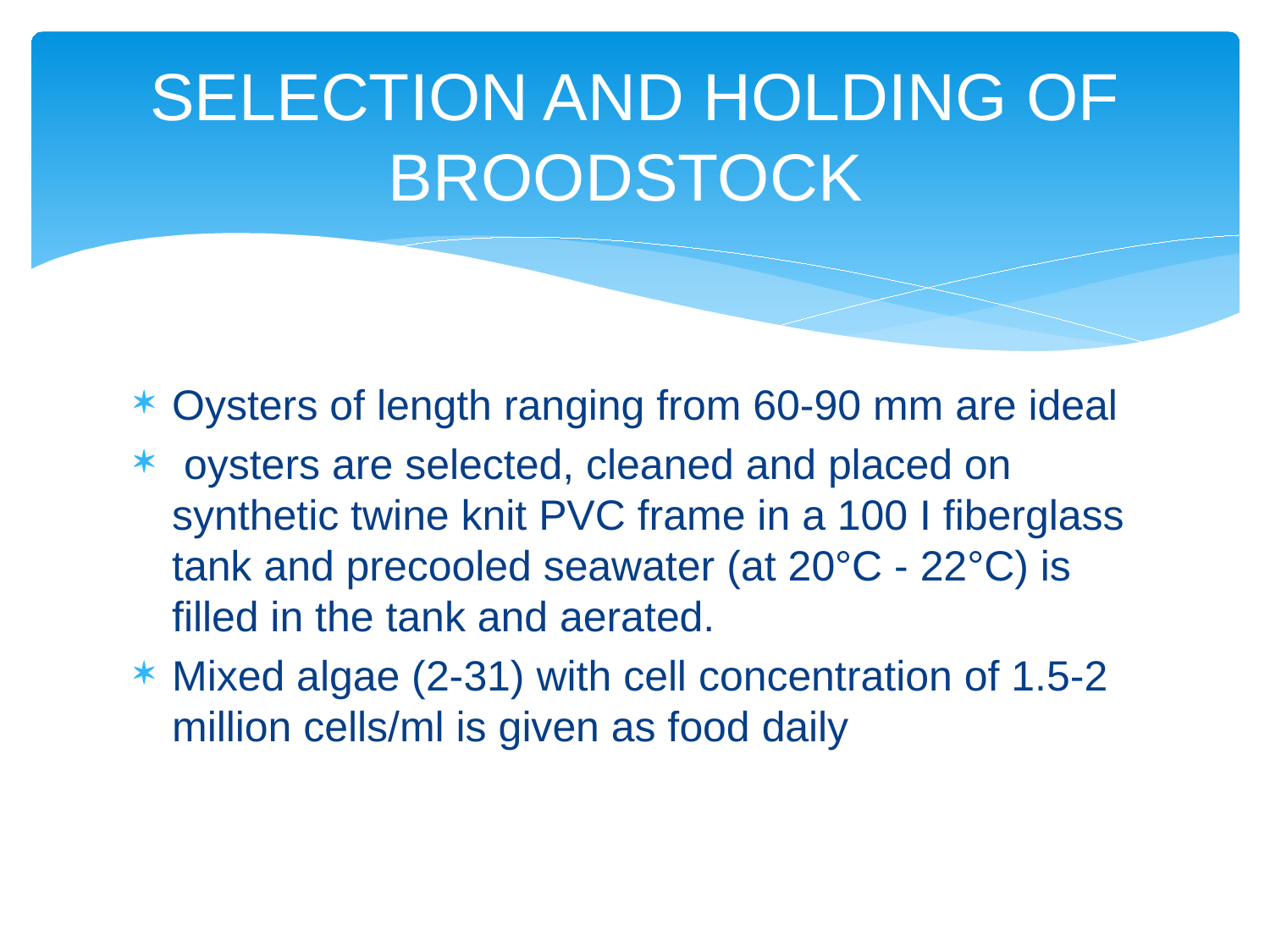

# Selection and holding of broodstock
Oysters of length ranging from 60-90 mm are ideal
 oysters are selected, cleaned and placed on synthetic twine knit PVC frame in a 100 I fiberglass tank and precooled seawater (at 20°C - 22°C) is filled in the tank and aerated.
Mixed algae (2-31) with cell concentration of 1.5-2 million cells/ml is given as food daily